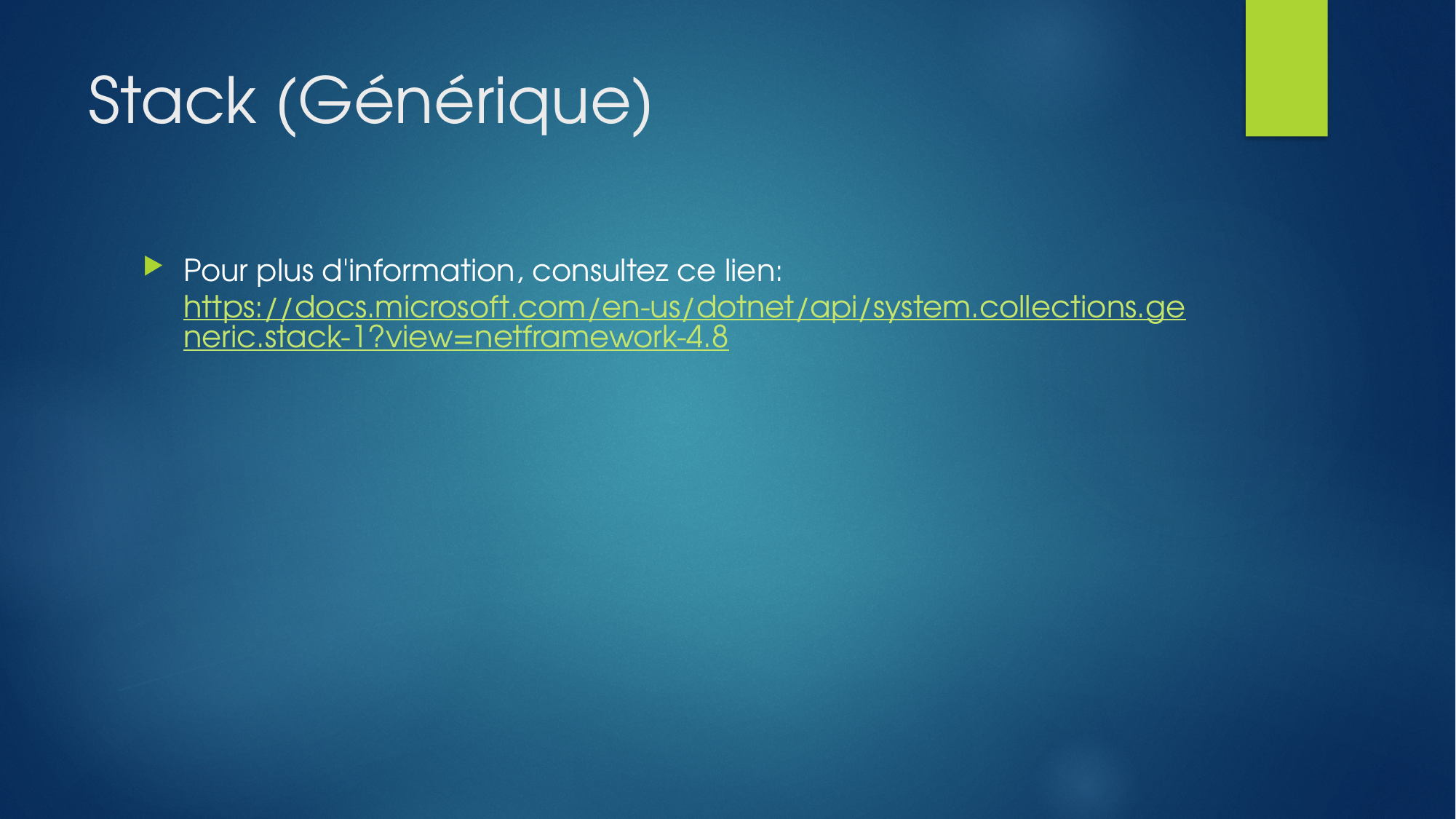

# Stack (Générique)
Pour plus d'information, consultez ce lien: https://docs.microsoft.com/en-us/dotnet/api/system.collections.generic.stack-1?view=netframework-4.8